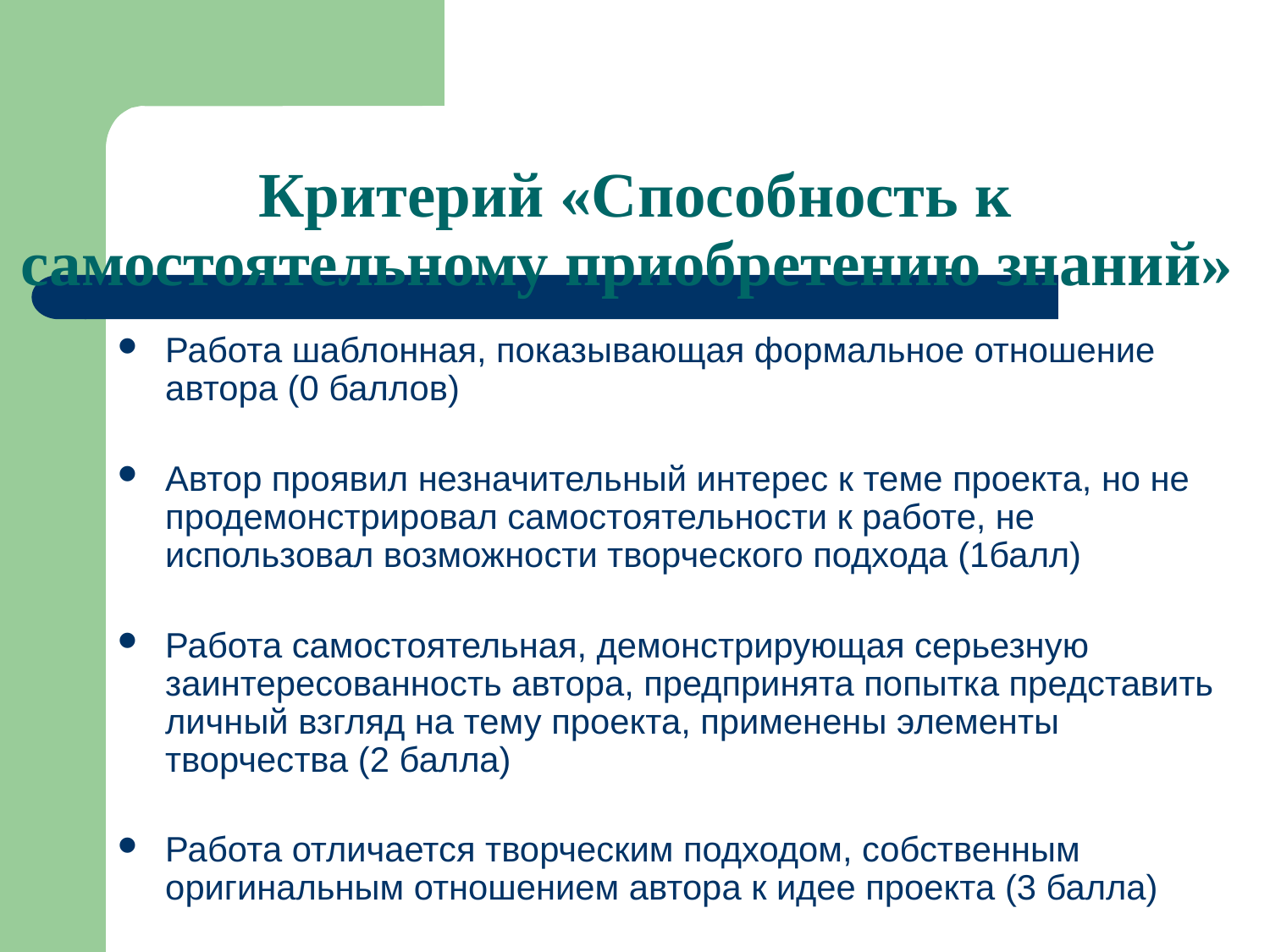

# Критерий «Способность к самостоятельному приобретению знаний»
Работа шаблонная, показывающая формальное отношение автора (0 баллов)

Автор проявил незначительный интерес к теме проекта, но не продемонстрировал самостоятельности к работе, не использовал возможности творческого подхода (1балл)

Работа самостоятельная, демонстрирующая серьезную заинтересованность автора, предпринята попытка представить личный взгляд на тему проекта, применены элементы творчества (2 балла)

Работа отличается творческим подходом, собственным оригинальным отношением автора к идее проекта (3 балла)